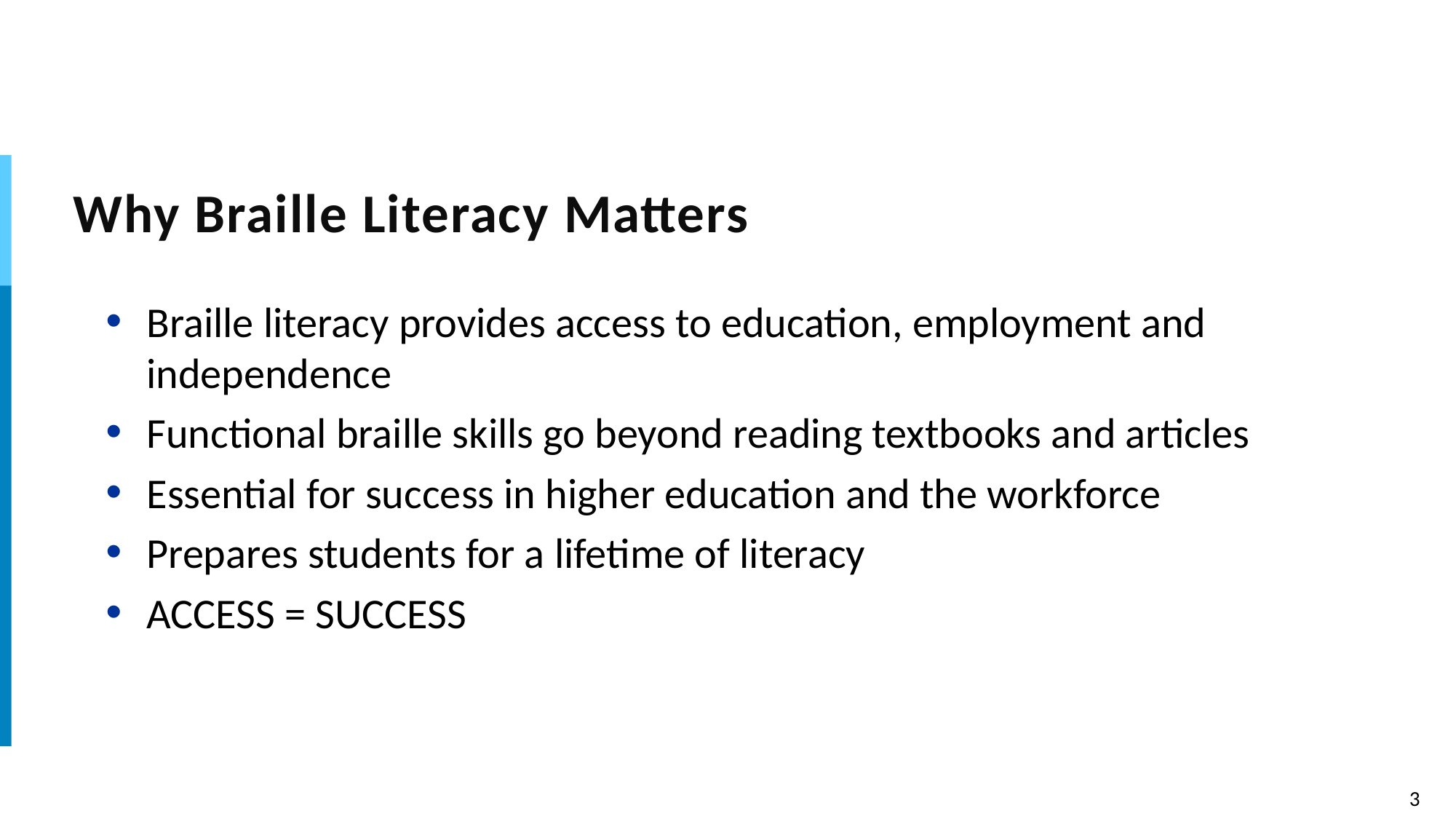

# Why Braille Literacy Matters
Braille literacy provides access to education, employment and independence
Functional braille skills go beyond reading textbooks and articles
Essential for success in higher education and the workforce
Prepares students for a lifetime of literacy
ACCESS = SUCCESS